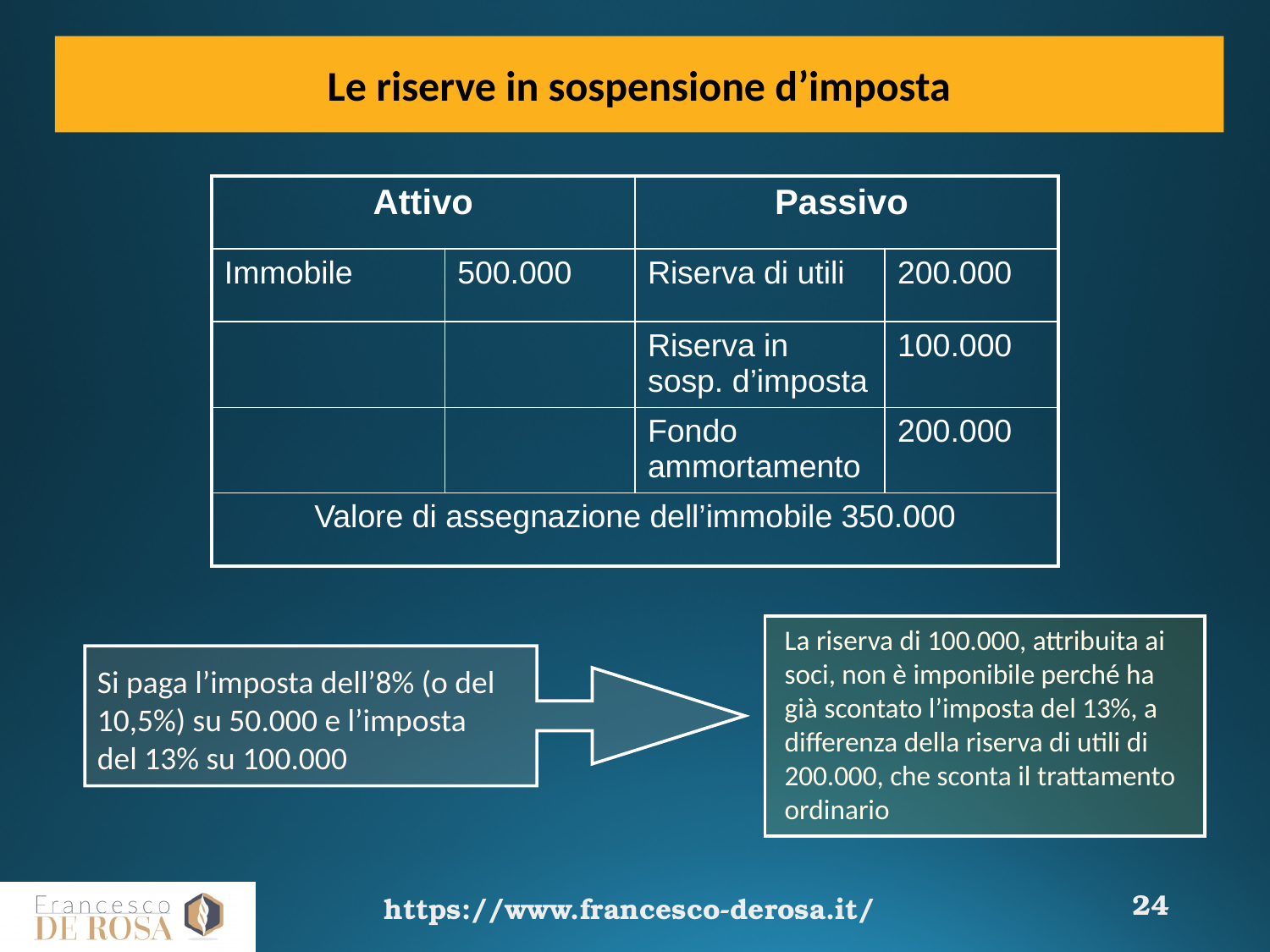

Le riserve in sospensione d’imposta

| Attivo |  | Passivo |  |
| --- | --- | --- | --- |
| Immobile | 500.000 | Riserva di utili | 200.000 |
|  |  | Riserva in sosp. d’imposta | 100.000 |
|  |  | Fondo ammortamento | 200.000 |
| Valore di assegnazione dell’immobile 350.000 |  |  |  |

La riserva di 100.000, attribuita ai soci, non è imponibile perché ha già scontato l’imposta del 13%, a differenza della riserva di utili di 200.000, che sconta il trattamento ordinario

Si paga l’imposta dell’8% (o del 10,5%) su 50.000 e l’imposta del 13% su 100.000

https://www.francesco-derosa.it/
24